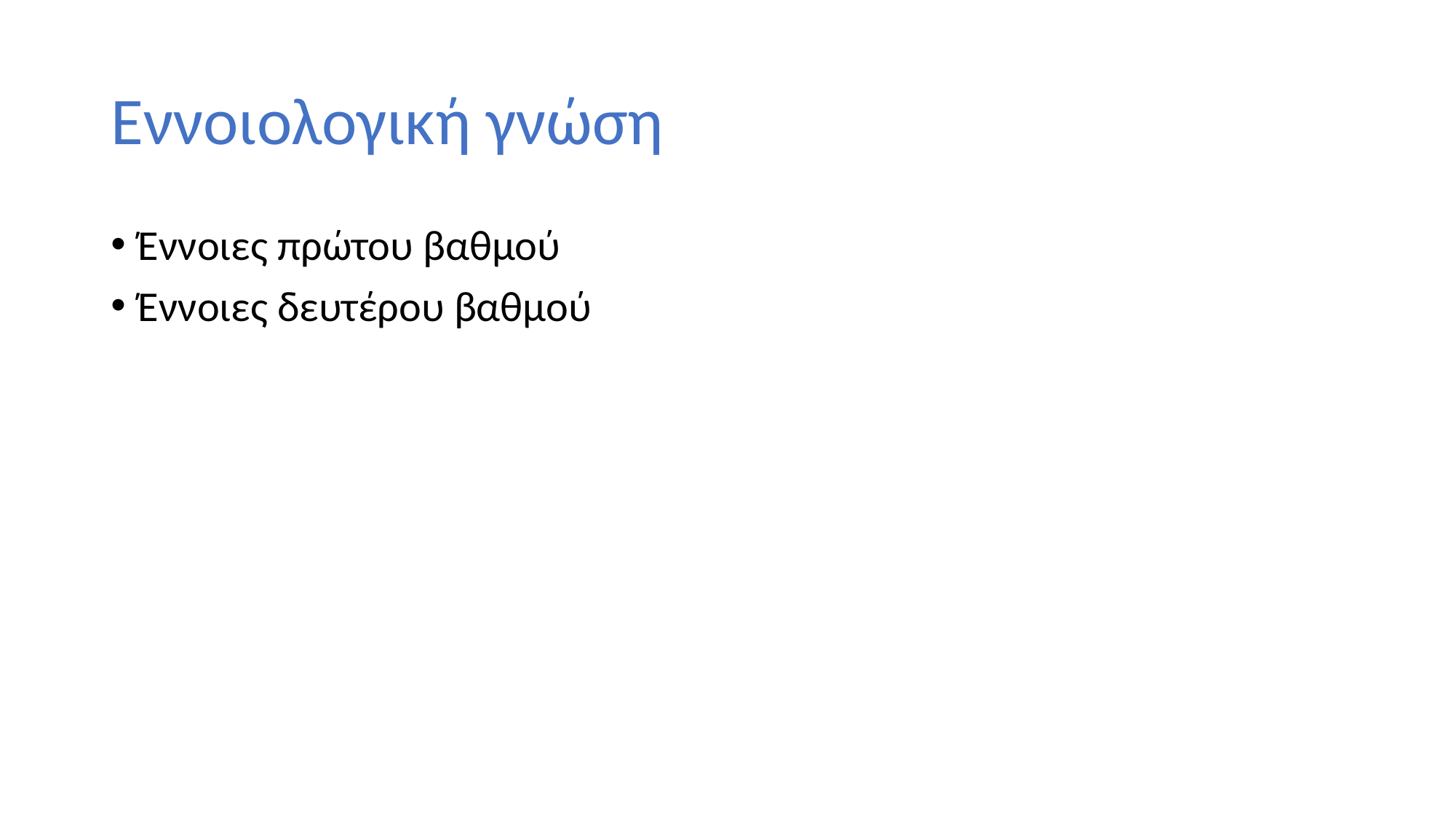

# Εννοιολογική γνώση
Έννοιες πρώτου βαθμού
Έννοιες δευτέρου βαθμού